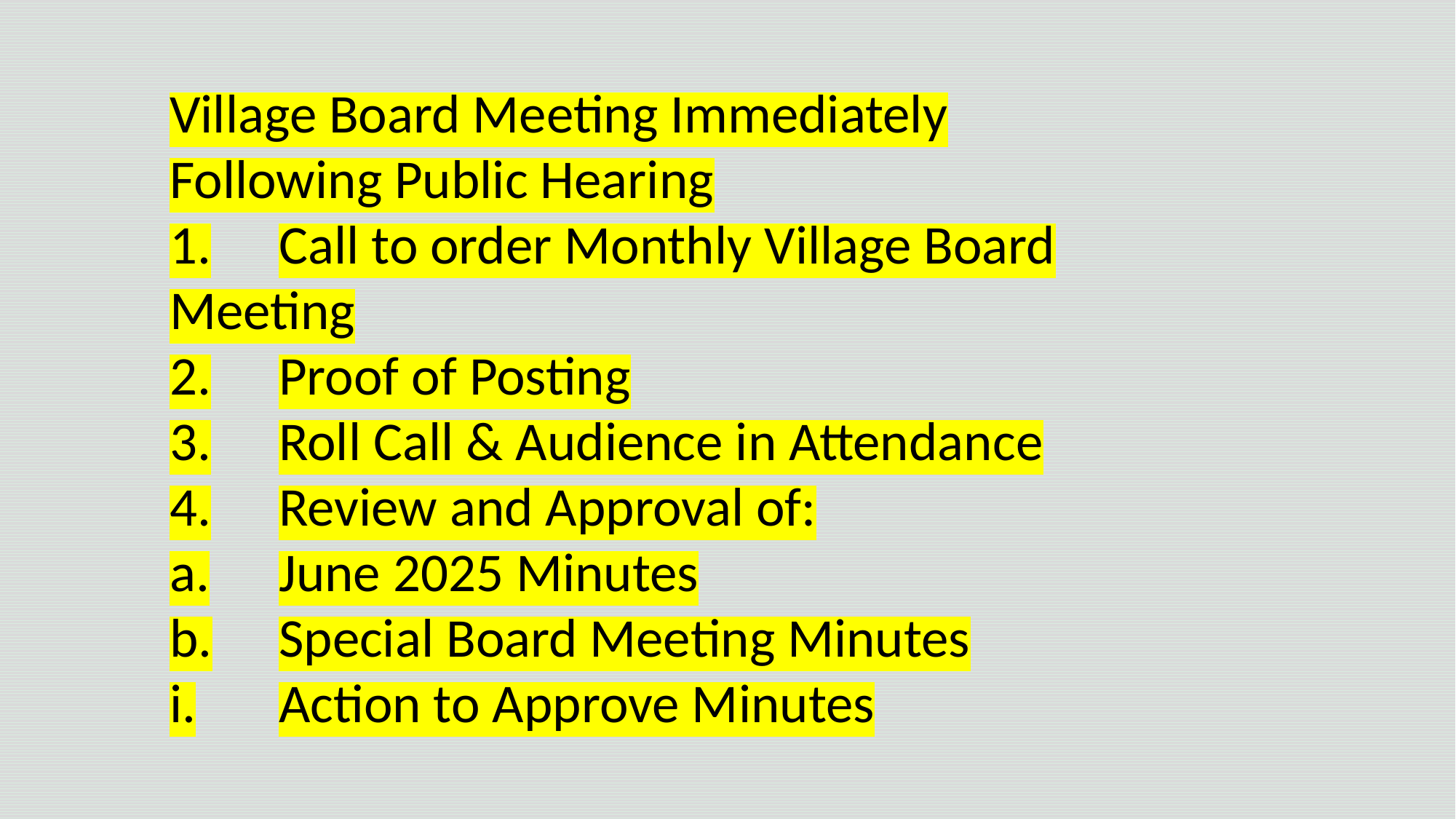

Village Board Meeting Immediately Following Public Hearing
1.	Call to order Monthly Village Board Meeting
2.	Proof of Posting
3.	Roll Call & Audience in Attendance
4.	Review and Approval of:
a.	June 2025 Minutes
b.	Special Board Meeting Minutes
i.	Action to Approve Minutes